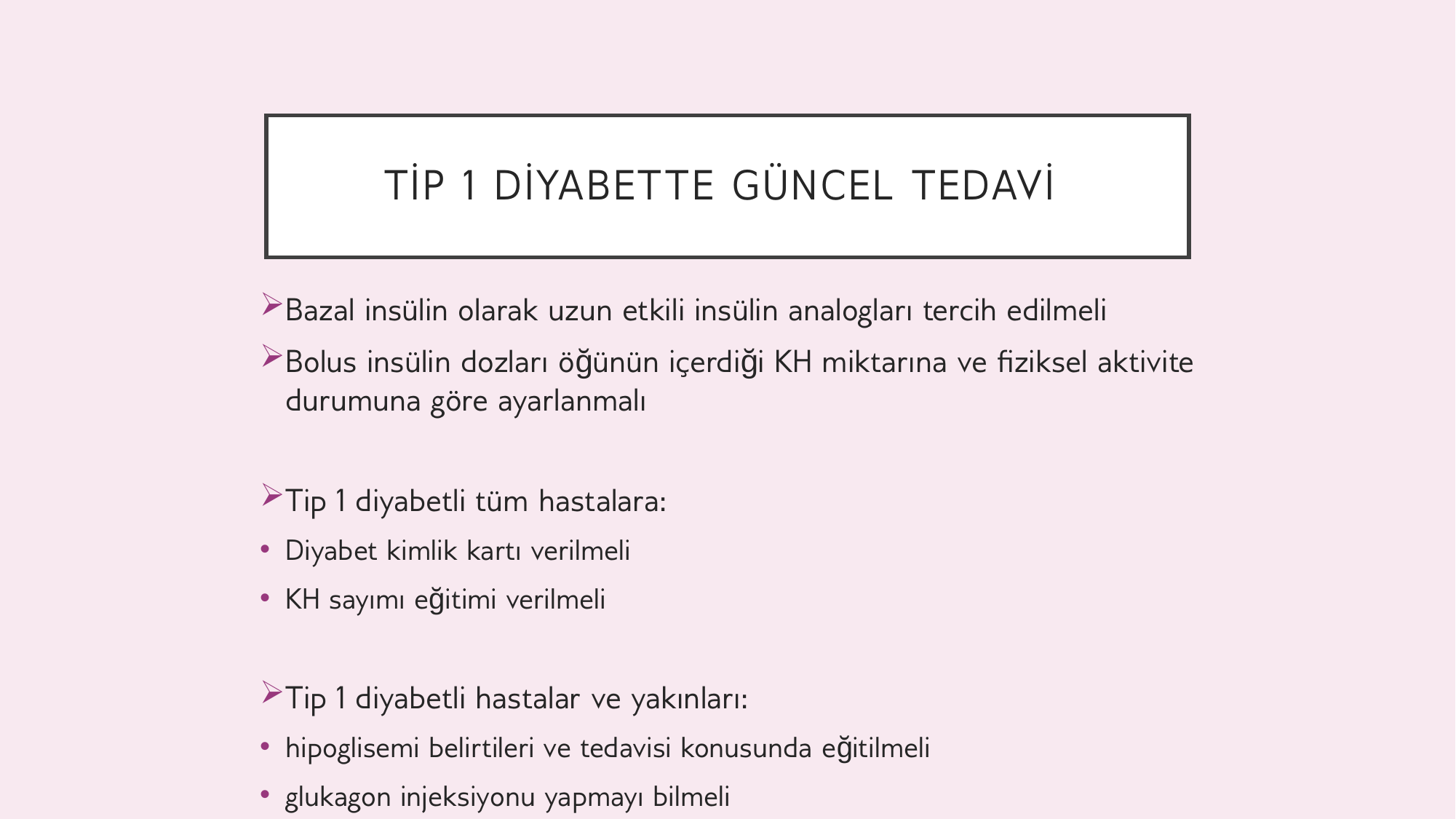

# Tip 1 diyabette güncel tedavi
Bazal insülin olarak uzun etkili insülin analogları tercih edilmeli
Bolus insülin dozları öğünün içerdiği KH miktarına ve fiziksel aktivite durumuna göre ayarlanmalı

Tip 1 diyabetli tüm hastalara:
Diyabet kimlik kartı verilmeli
KH sayımı eğitimi verilmeli

Tip 1 diyabetli hastalar ve yakınları:
hipoglisemi belirtileri ve tedavisi konusunda eğitilmeli
glukagon injeksiyonu yapmayı bilmeli